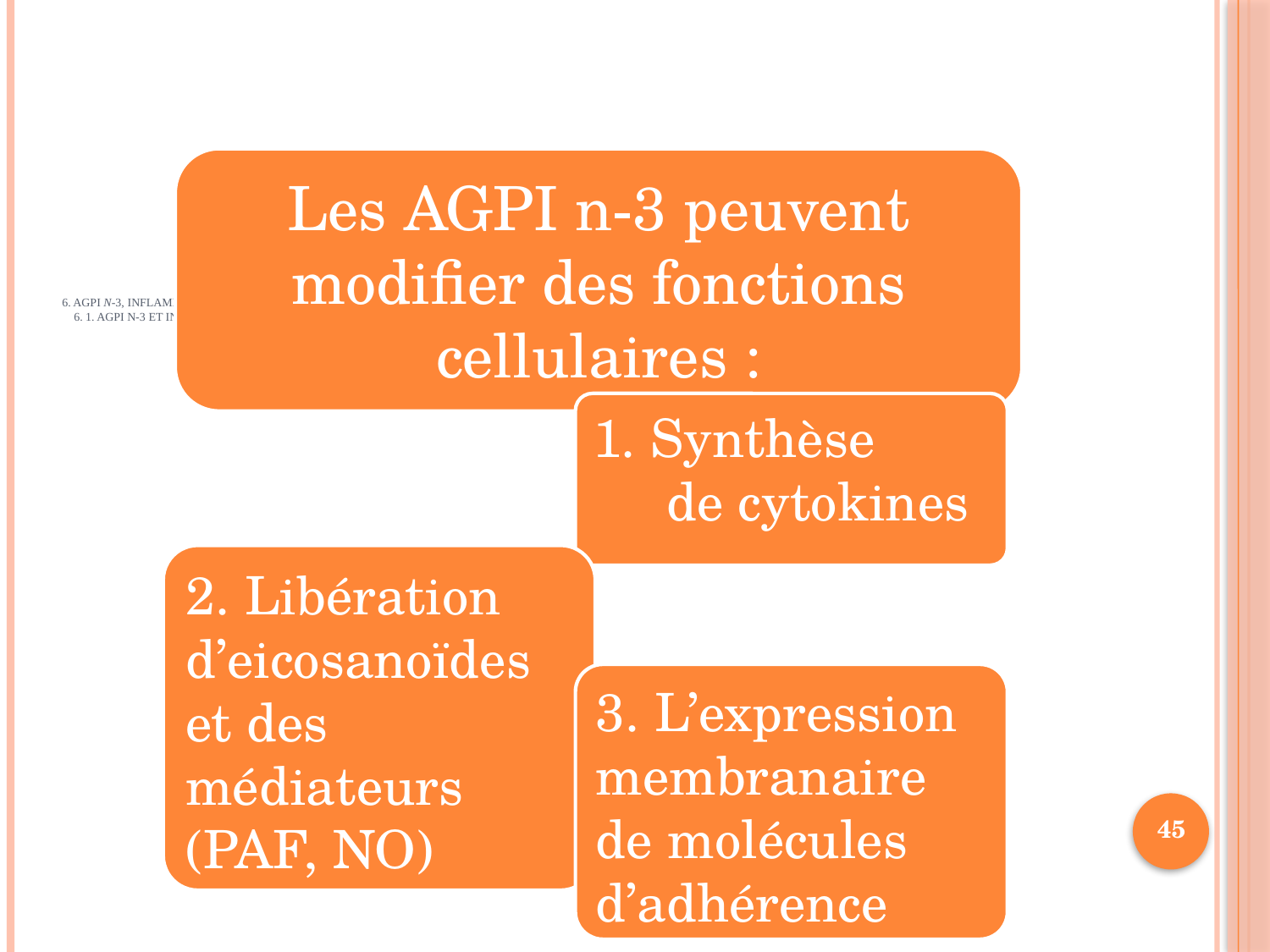

Les AGPI n-3 peuvent modifier des fonctions cellulaires :
# 6. AGPI n-3, inflammation et immunité 6. 1. AGPI n-3 et inflammation
1. Synthèse             de cytokines
2. Libération d’eicosanoïdes et des médiateurs (PAF, NO)
3. L’expression membranaire de molécules d’adhérence
45